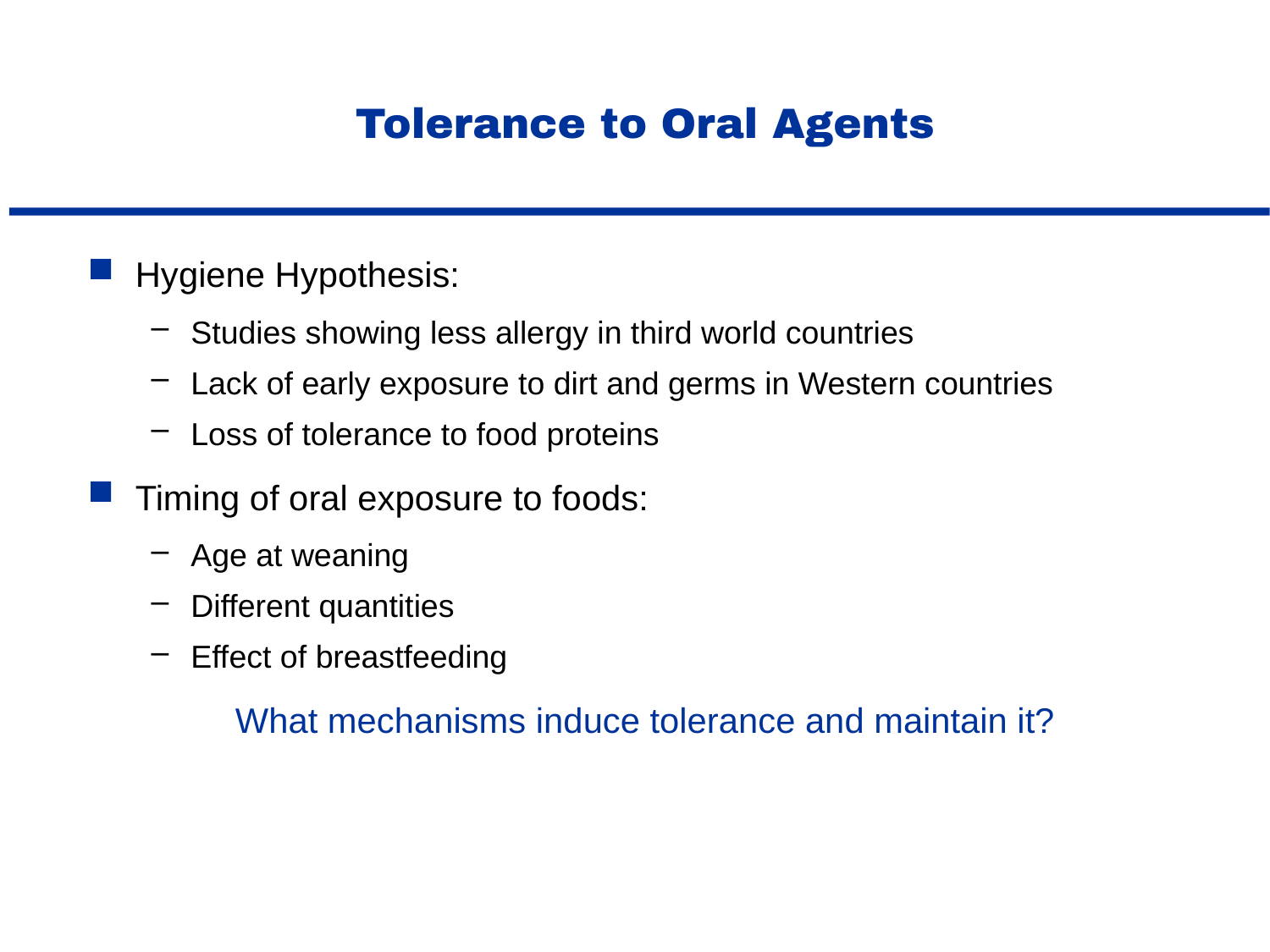

Tolerance to Oral Agents
Hygiene Hypothesis:
Studies showing less allergy in third world countries
Lack of early exposure to dirt and germs in Western countries
Loss of tolerance to food proteins
Timing of oral exposure to foods:
Age at weaning
Different quantities
Effect of breastfeeding
What mechanisms induce tolerance and maintain it?